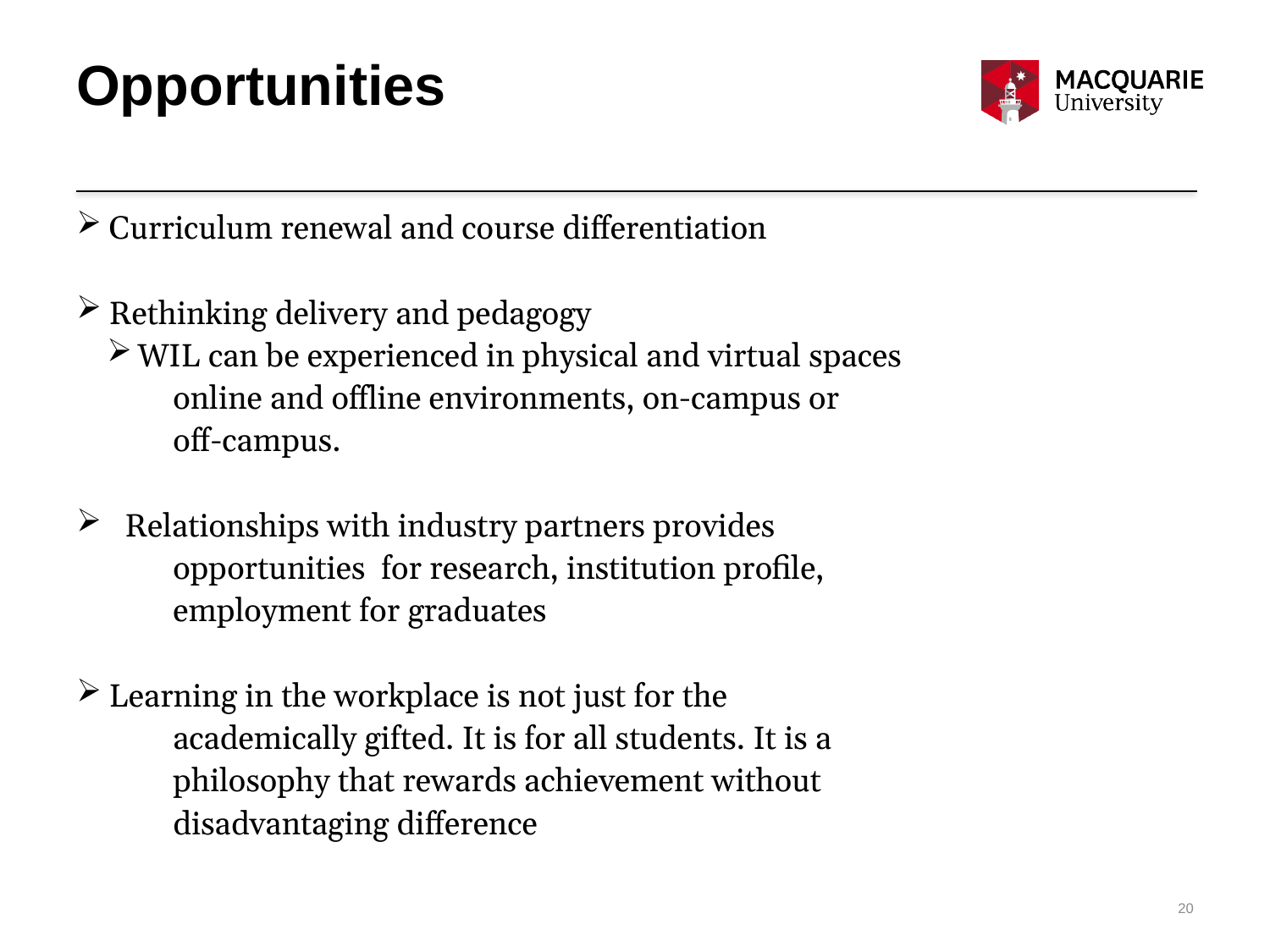

# Opportunities

Curriculum renewal and course differentiation

Rethinking delivery and pedagogy
WIL can be experienced in physical and virtual spaces
	online and offline environments, on-campus or
	off-campus.

  Relationships with industry partners provides
	opportunities  for research, institution profile,
	employment for graduates

Learning in the workplace is not just for the
	academically gifted. It is for all students. It is a
	philosophy that rewards achievement without
   	disadvantaging difference

20